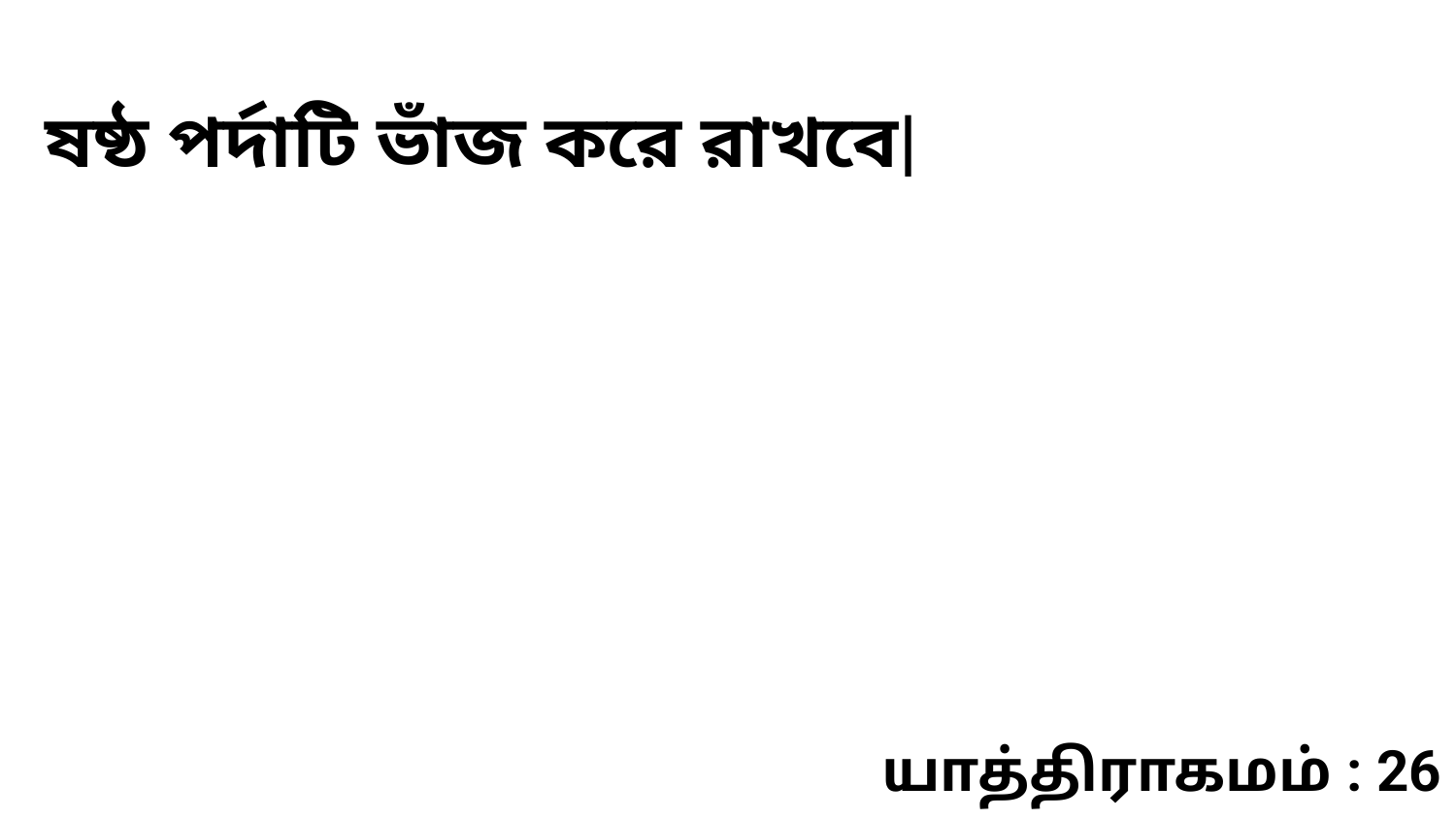

ষষ্ঠ পর্দাটি ভাঁজ করে রাখবে|
யாத்திராகமம் : 26